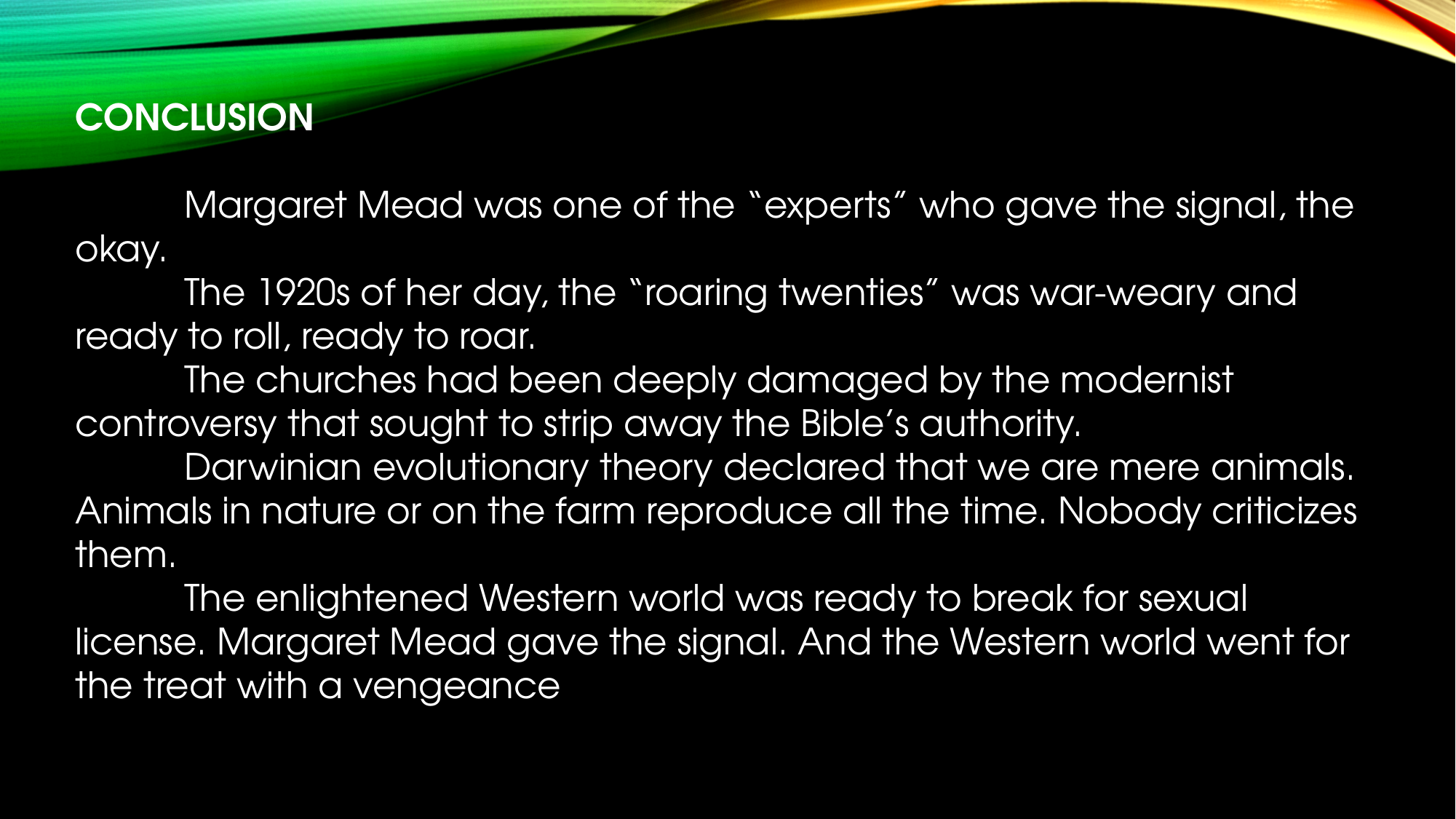

CONCLUSION

	Margaret Mead was one of the “experts” who gave the signal, the okay.
	The 1920s of her day, the “roaring twenties” was war-weary and ready to roll, ready to roar.
	The churches had been deeply damaged by the modernist controversy that sought to strip away the Bible’s authority.
	Darwinian evolutionary theory declared that we are mere animals. Animals in nature or on the farm reproduce all the time. Nobody criticizes them.
	The enlightened Western world was ready to break for sexual license. Margaret Mead gave the signal. And the Western world went for the treat with a vengeance